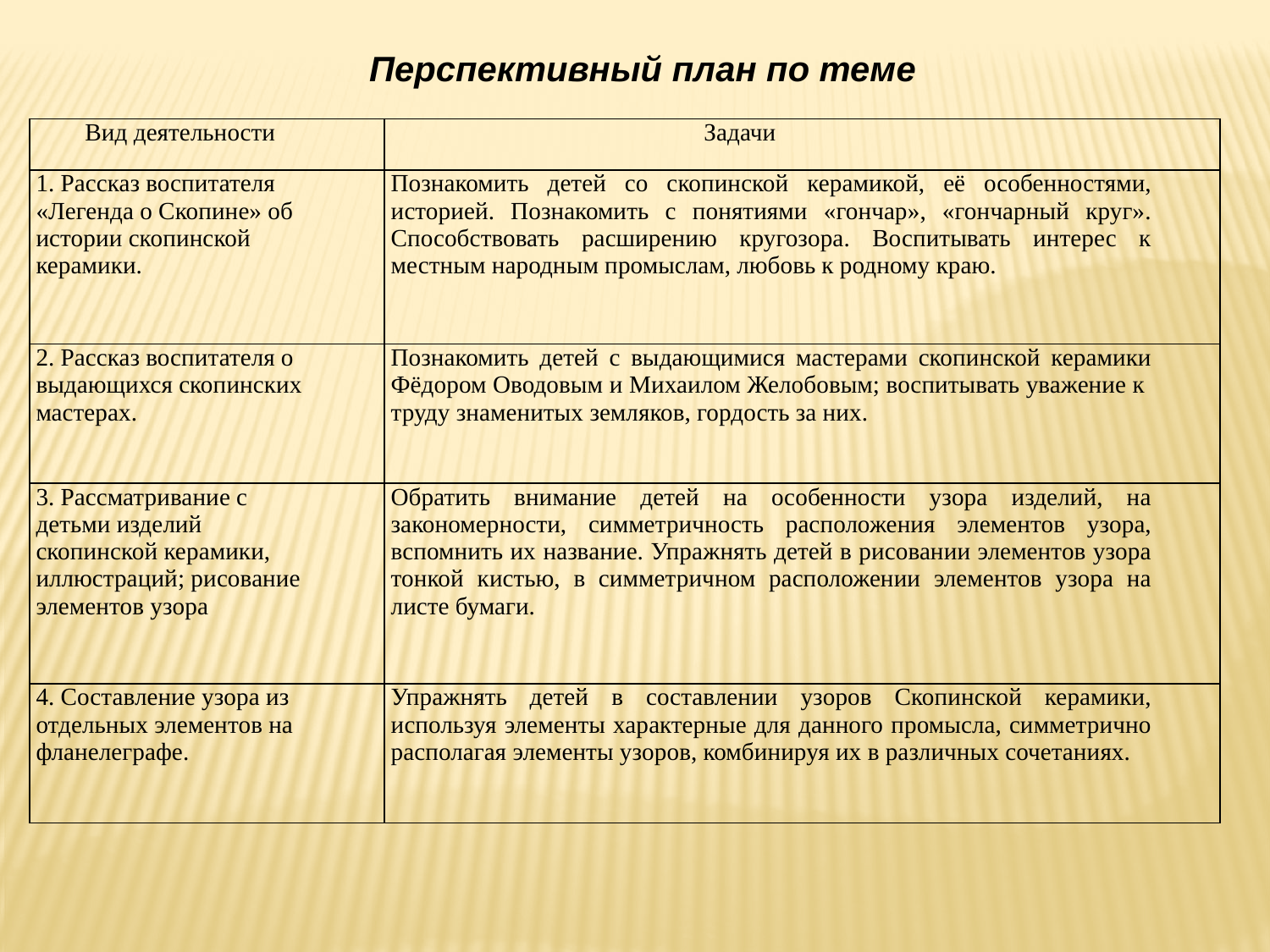

Перспективный план по теме
| Вид деятельности | Задачи |
| --- | --- |
| 1. Рассказ воспитателя «Легенда о Скопине» об истории скопинской керамики. | Познакомить детей со скопинской керамикой, её особенностями, историей. Познакомить с понятиями «гончар», «гончарный круг». Способствовать расширению кругозора. Воспитывать интерес к местным народным промыслам, любовь к родному краю. |
| 2. Рассказ воспитателя о выдающихся скопинских мастерах. | Познакомить детей с выдающимися мастерами скопинской керамики Фёдором Оводовым и Михаилом Желобовым; воспитывать уважение к труду знаменитых земляков, гордость за них. |
| 3. Рассматривание с детьми изделий скопинской керамики, иллюстраций; рисование элементов узора | Обратить внимание детей на особенности узора изделий, на закономерности, симметричность расположения элементов узора, вспомнить их название. Упражнять детей в рисовании элементов узора тонкой кистью, в симметричном расположении элементов узора на листе бумаги. |
| 4. Составление узора из отдельных элементов на фланелеграфе. | Упражнять детей в составлении узоров Скопинской керамики, используя элементы характерные для данного промысла, симметрично располагая элементы узоров, комбинируя их в различных сочетаниях. |